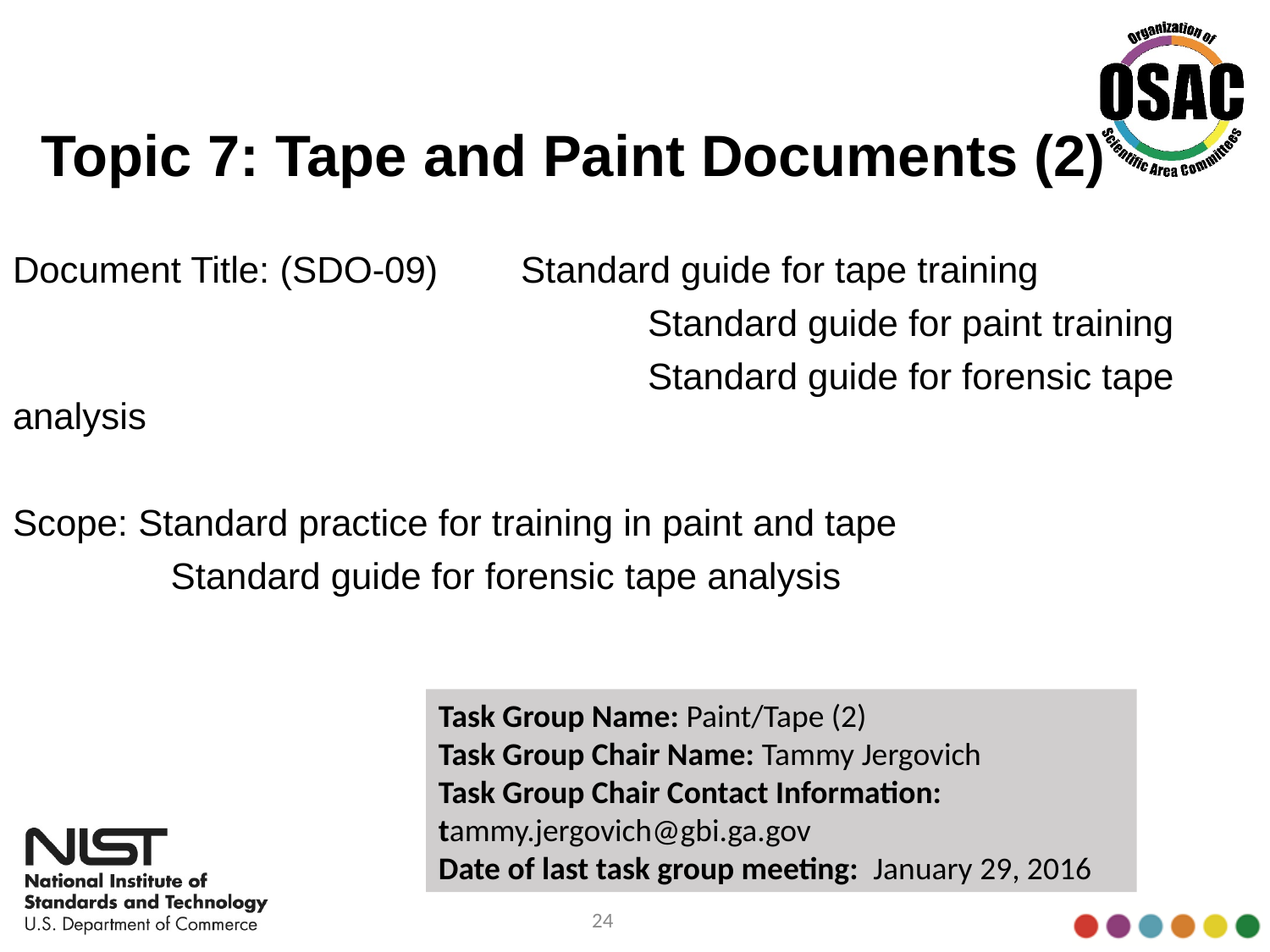

# Topic 7: Tape and Paint Documents (2)
Document Title: (SDO-09)	Standard guide for tape training
                          			Standard guide for paint training
		       			Standard guide for forensic tape analysis

Scope: Standard practice for training in paint and tape
	   Standard guide for forensic tape analysis

Task Group Name: Paint/Tape (2)
Task Group Chair Name: Tammy Jergovich
Task Group Chair Contact Information:
tammy.jergovich@gbi.ga.gov
Date of last task group meeting:  January 29, 2016
24